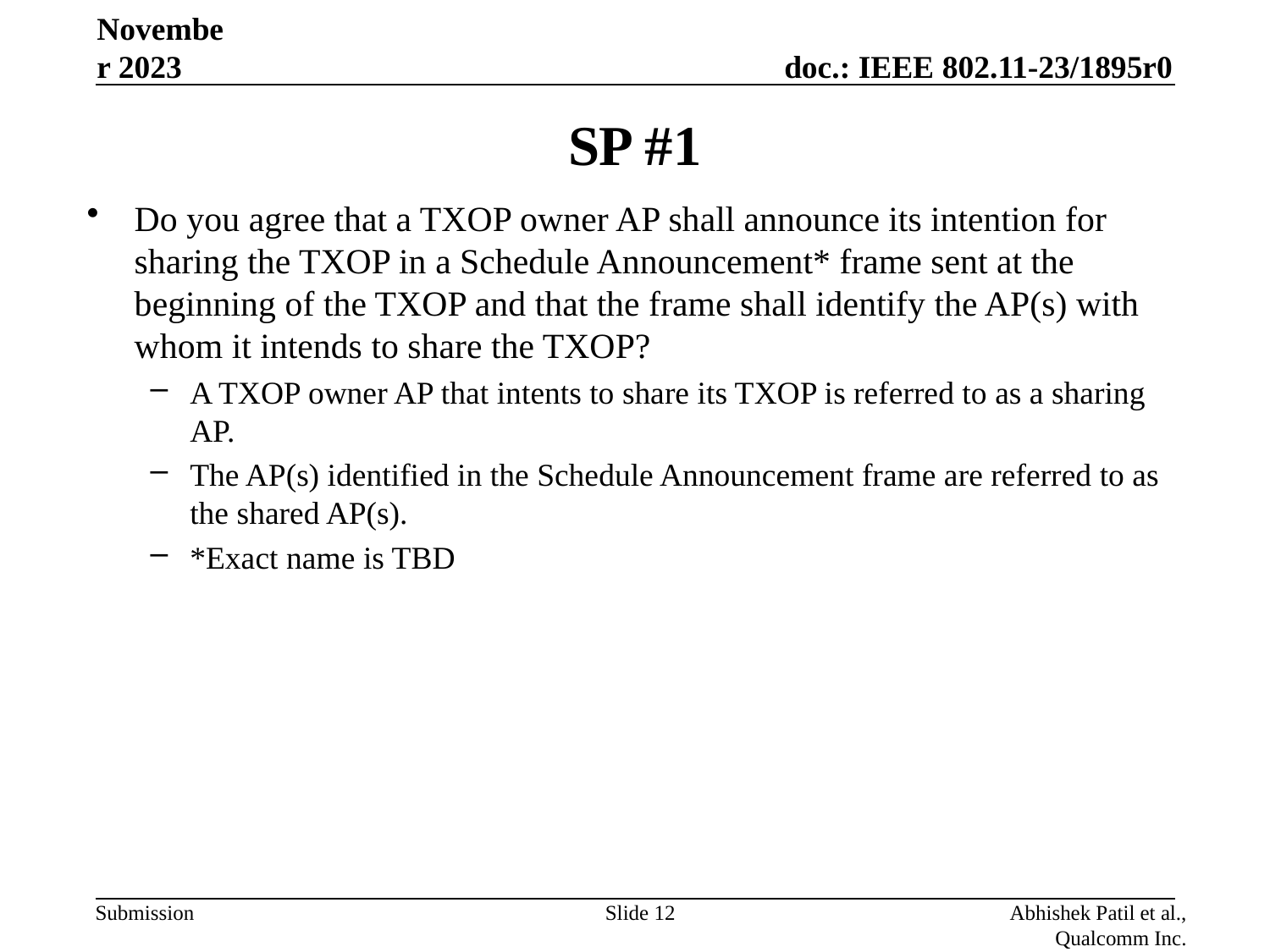

November 2023
# SP #1
Do you agree that a TXOP owner AP shall announce its intention for sharing the TXOP in a Schedule Announcement* frame sent at the beginning of the TXOP and that the frame shall identify the AP(s) with whom it intends to share the TXOP?
A TXOP owner AP that intents to share its TXOP is referred to as a sharing AP.
The AP(s) identified in the Schedule Announcement frame are referred to as the shared AP(s).
*Exact name is TBD
Slide 12
Abhishek Patil et al., Qualcomm Inc.